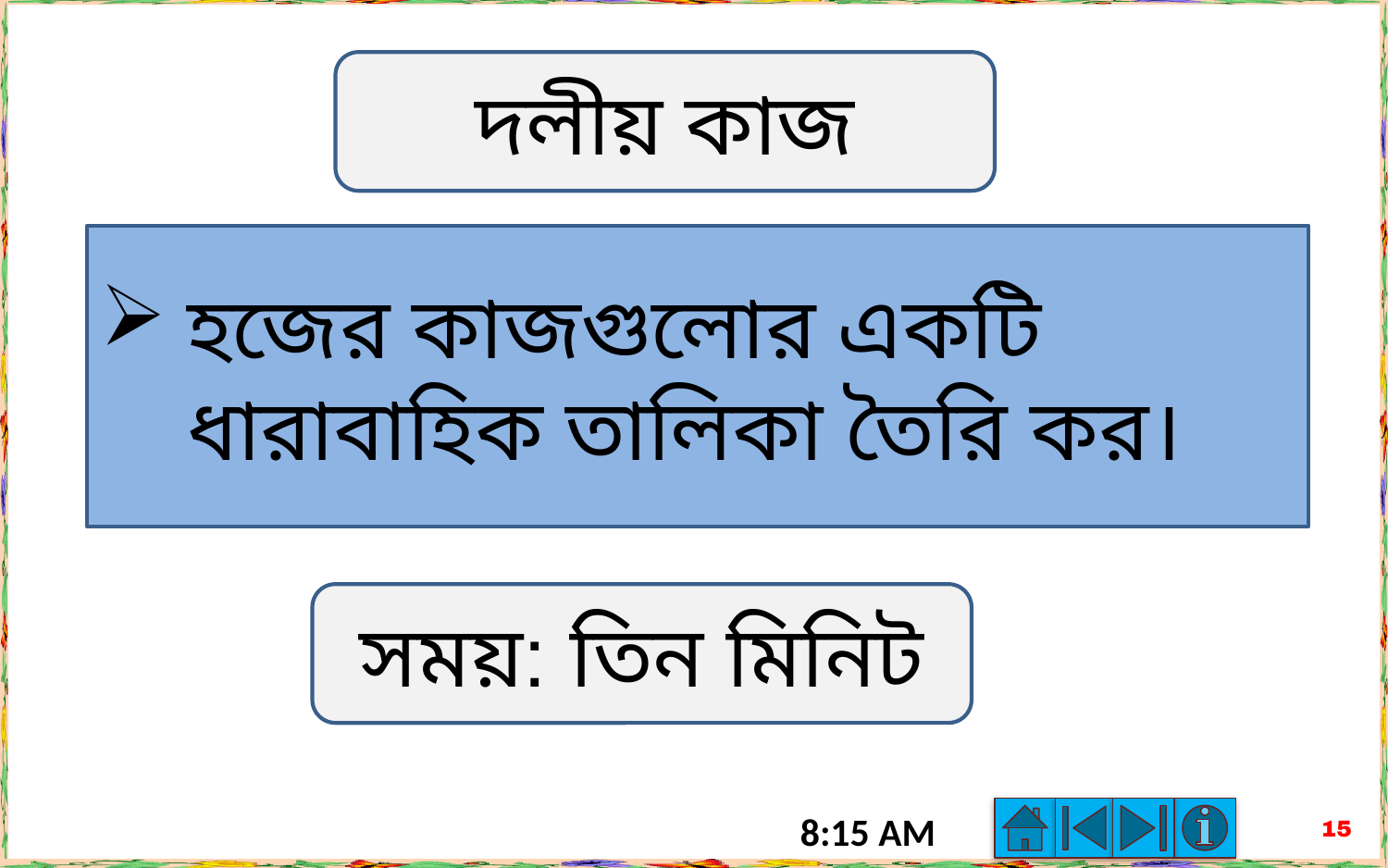

দলীয় কাজ
হজের কাজগুলোর একটি ধারাবাহিক তালিকা তৈরি কর।
সময়: তিন মিনিট
15
8:15 AM